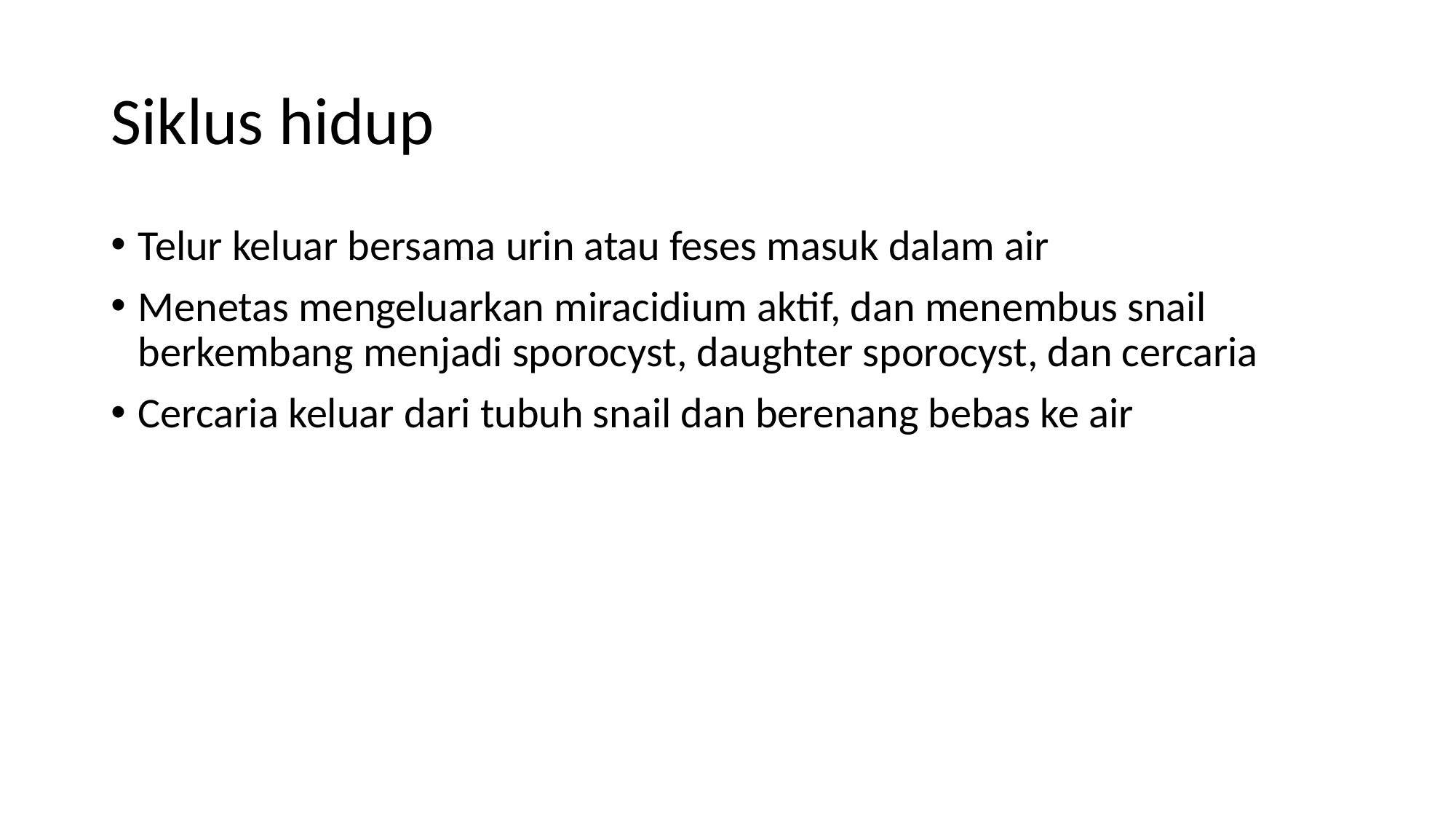

# Siklus hidup
Telur keluar bersama urin atau feses masuk dalam air
Menetas mengeluarkan miracidium aktif, dan menembus snail berkembang menjadi sporocyst, daughter sporocyst, dan cercaria
Cercaria keluar dari tubuh snail dan berenang bebas ke air